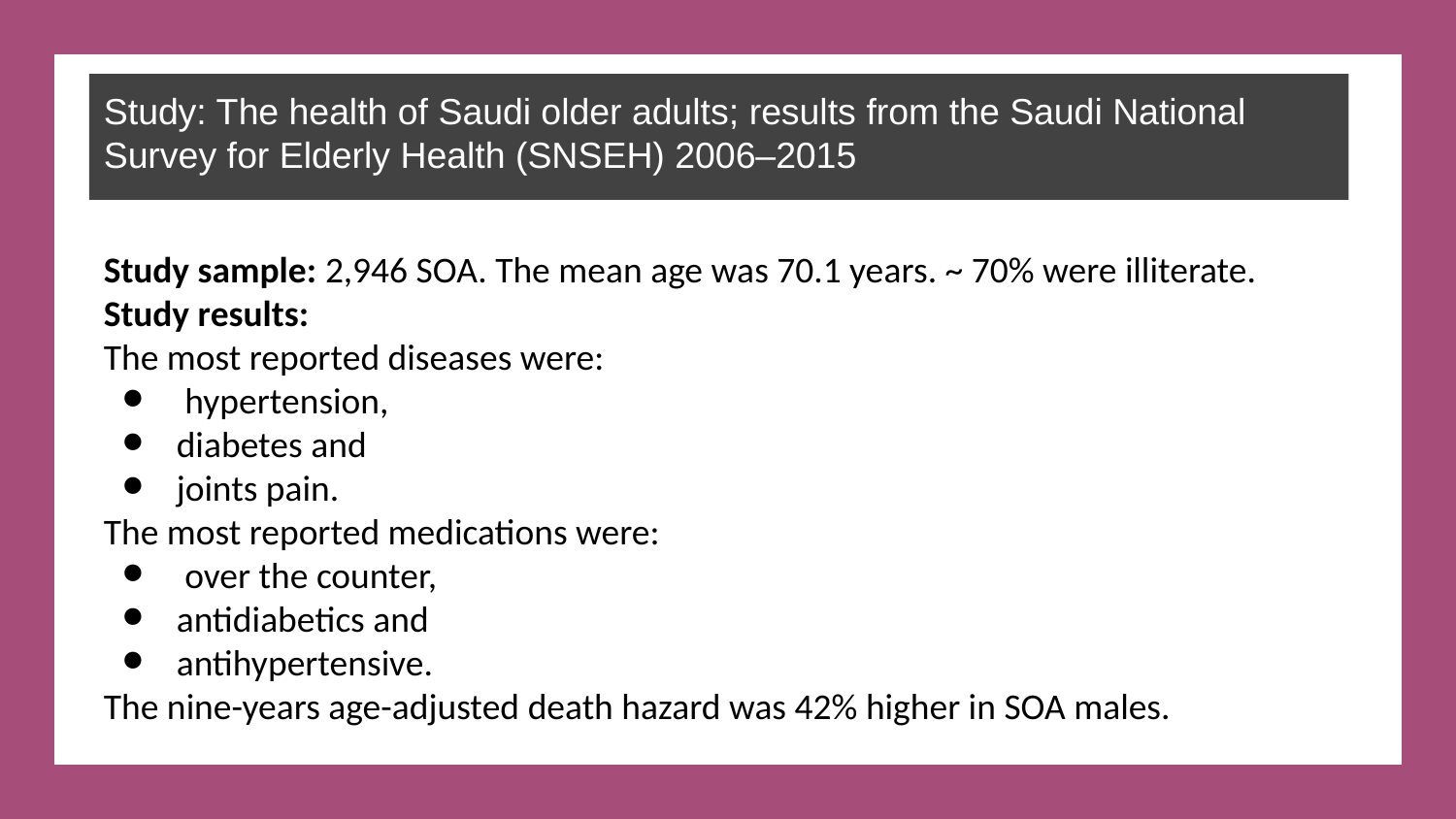

Study: The health of Saudi older adults; results from the Saudi National Survey for Elderly Health (SNSEH) 2006–2015
Study sample: 2,946 SOA. The mean age was 70.1 years. ~ 70% were illiterate.
Study results:
The most reported diseases were:
 hypertension,
diabetes and
joints pain.
The most reported medications were:
 over the counter,
antidiabetics and
antihypertensive.
The nine-years age-adjusted death hazard was 42% higher in SOA males.